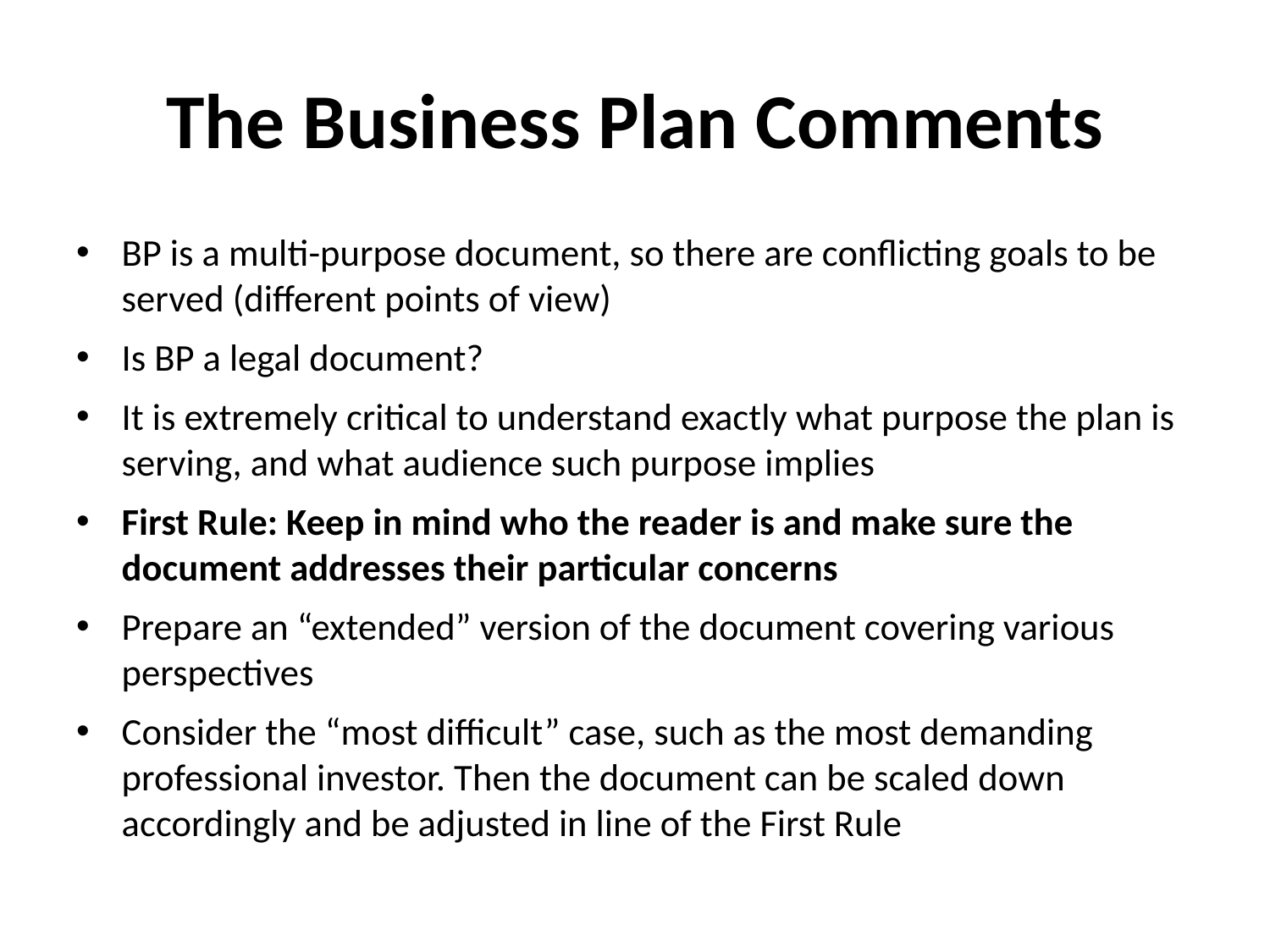

# The Business Plan Comments
BP is a multi-purpose document, so there are conflicting goals to be served (different points of view)
Is BP a legal document?
It is extremely critical to understand exactly what purpose the plan is serving, and what audience such purpose implies
First Rule: Keep in mind who the reader is and make sure the document addresses their particular concerns
Prepare an “extended” version of the document covering various perspectives
Consider the “most difficult” case, such as the most demanding professional investor. Then the document can be scaled down accordingly and be adjusted in line of the First Rule